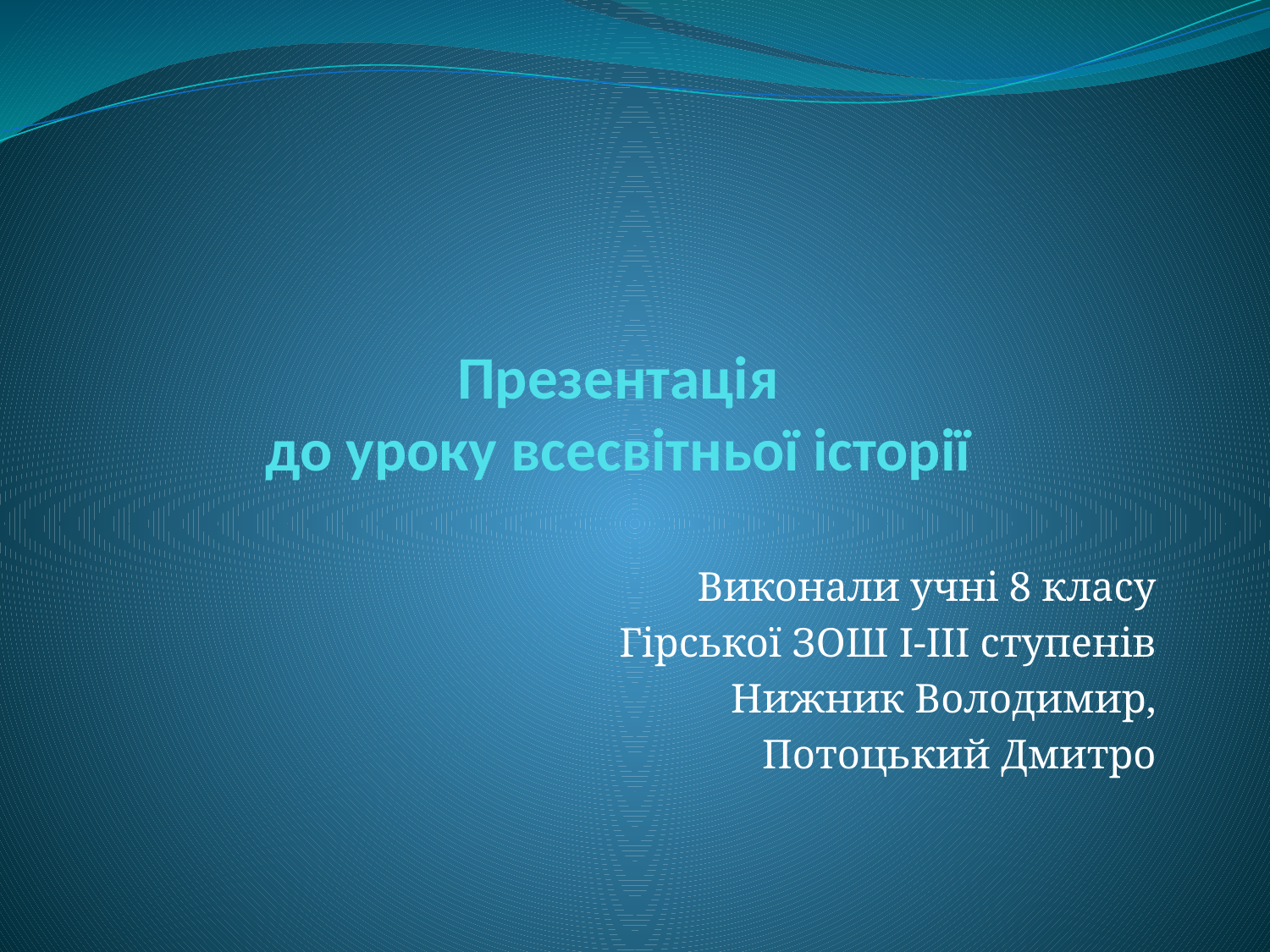

# Презентація до уроку всесвітньої історії
Виконали учні 8 класу
Гірської ЗОШ І-ІІІ ступенів
Нижник Володимир,
Потоцький Дмитро